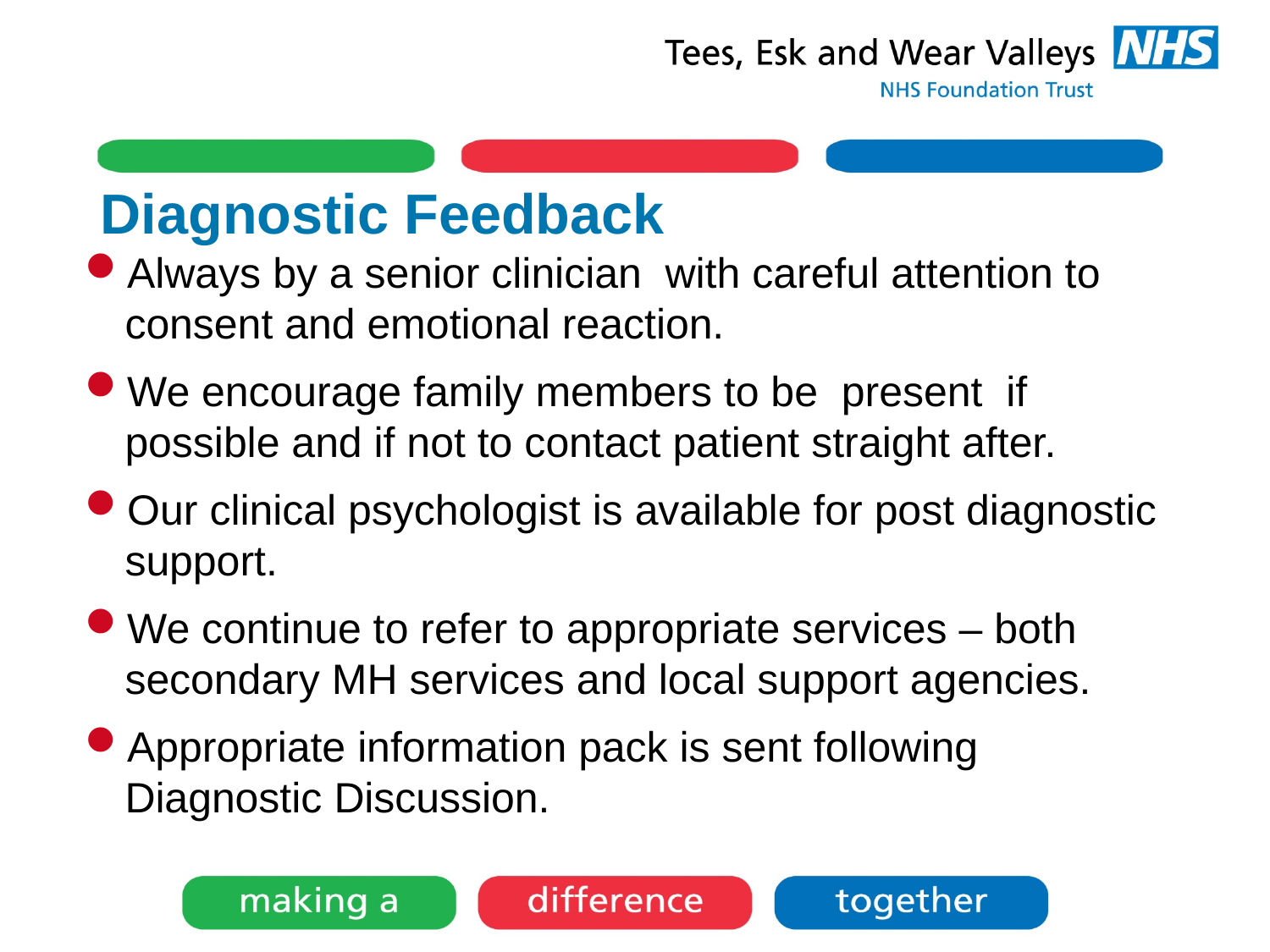

# Diagnostic Feedback
Always by a senior clinician  with careful attention to consent and emotional reaction.
We encourage family members to be  present  if possible and if not to contact patient straight after.
Our clinical psychologist is available for post diagnostic support.
We continue to refer to appropriate services – both secondary MH services and local support agencies.
Appropriate information pack is sent following Diagnostic Discussion.